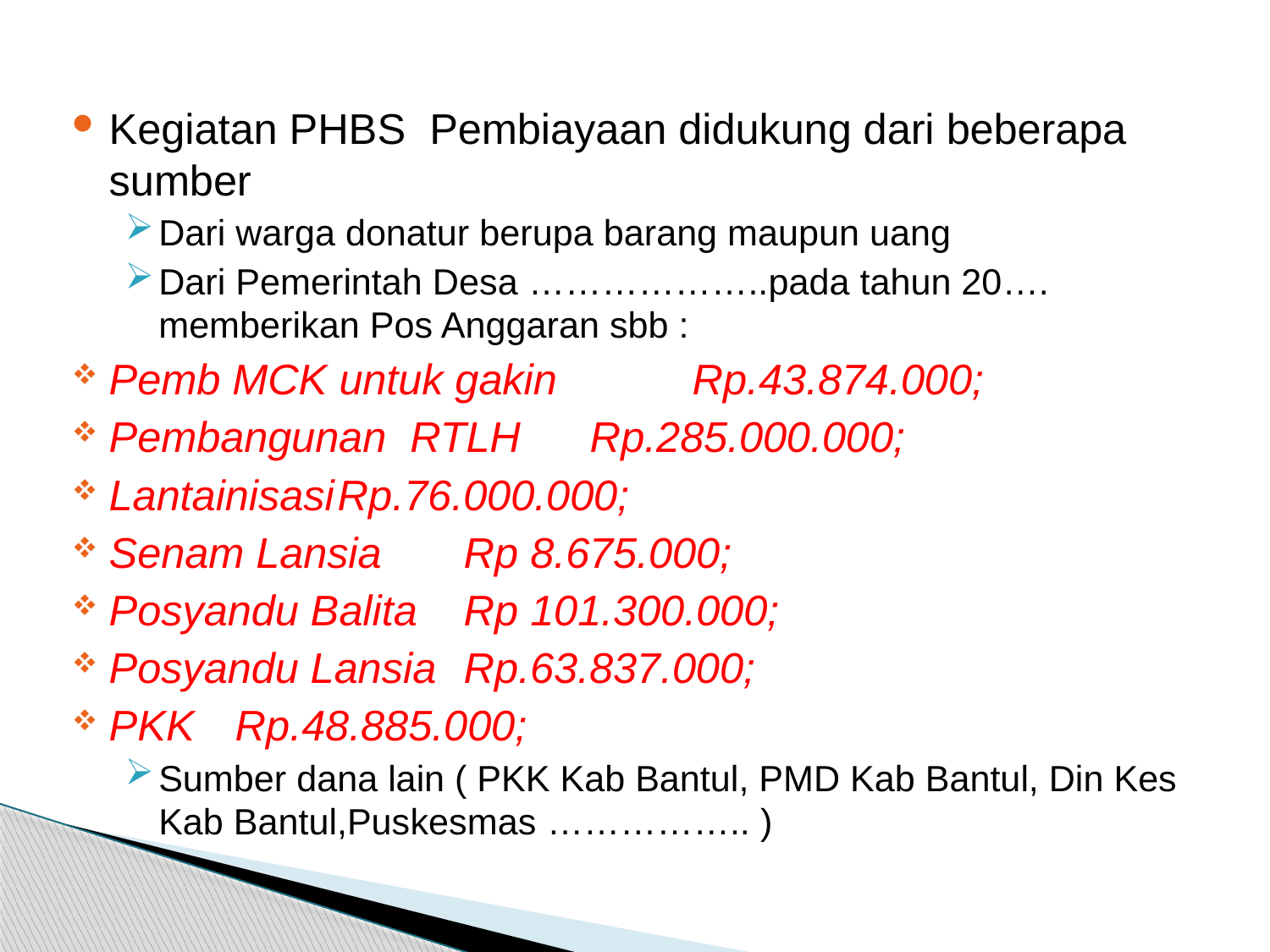

#
Kegiatan PHBS  Pembiayaan didukung dari beberapa sumber
Dari warga donatur berupa barang maupun uang
Dari Pemerintah Desa ………………..pada tahun 20…. memberikan Pos Anggaran sbb :
Pemb MCK untuk gakin      	 Rp.43.874.000;
Pembangunan  RTLH 		  Rp.285.000.000;
Lantainisasi			Rp.76.000.000;
Senam Lansia    		 Rp 8.675.000;
Posyandu Balita 		 Rp 101.300.000;
Posyandu Lansia 		 Rp.63.837.000;
PKK					 Rp.48.885.000;
Sumber dana lain ( PKK Kab Bantul, PMD Kab Bantul, Din Kes Kab Bantul,Puskesmas …………….. )